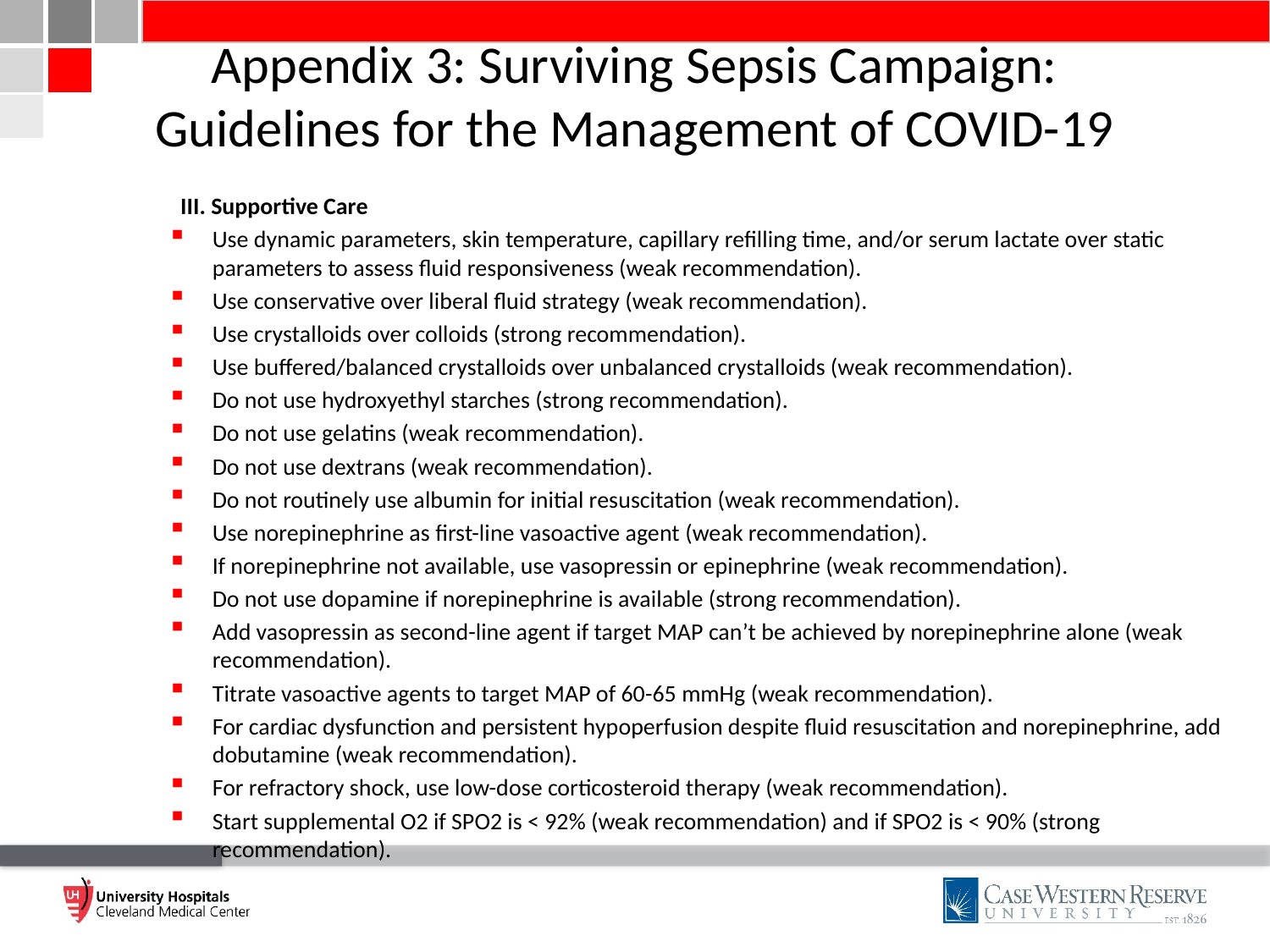

# Appendix 3: Surviving Sepsis Campaign: Guidelines for the Management of COVID-19
III. Supportive Care
Use dynamic parameters, skin temperature, capillary refilling time, and/or serum lactate over static parameters to assess fluid responsiveness (weak recommendation).
Use conservative over liberal fluid strategy (weak recommendation).
Use crystalloids over colloids (strong recommendation).
Use buffered/balanced crystalloids over unbalanced crystalloids (weak recommendation).
Do not use hydroxyethyl starches (strong recommendation).
Do not use gelatins (weak recommendation).
Do not use dextrans (weak recommendation).
Do not routinely use albumin for initial resuscitation (weak recommendation).
Use norepinephrine as first-line vasoactive agent (weak recommendation).
If norepinephrine not available, use vasopressin or epinephrine (weak recommendation).
Do not use dopamine if norepinephrine is available (strong recommendation).
Add vasopressin as second-line agent if target MAP can’t be achieved by norepinephrine alone (weak recommendation).
Titrate vasoactive agents to target MAP of 60-65 mmHg (weak recommendation).
For cardiac dysfunction and persistent hypoperfusion despite fluid resuscitation and norepinephrine, add dobutamine (weak recommendation).
For refractory shock, use low-dose corticosteroid therapy (weak recommendation).
Start supplemental O2 if SPO2 is < 92% (weak recommendation) and if SPO2 is < 90% (strong recommendation).